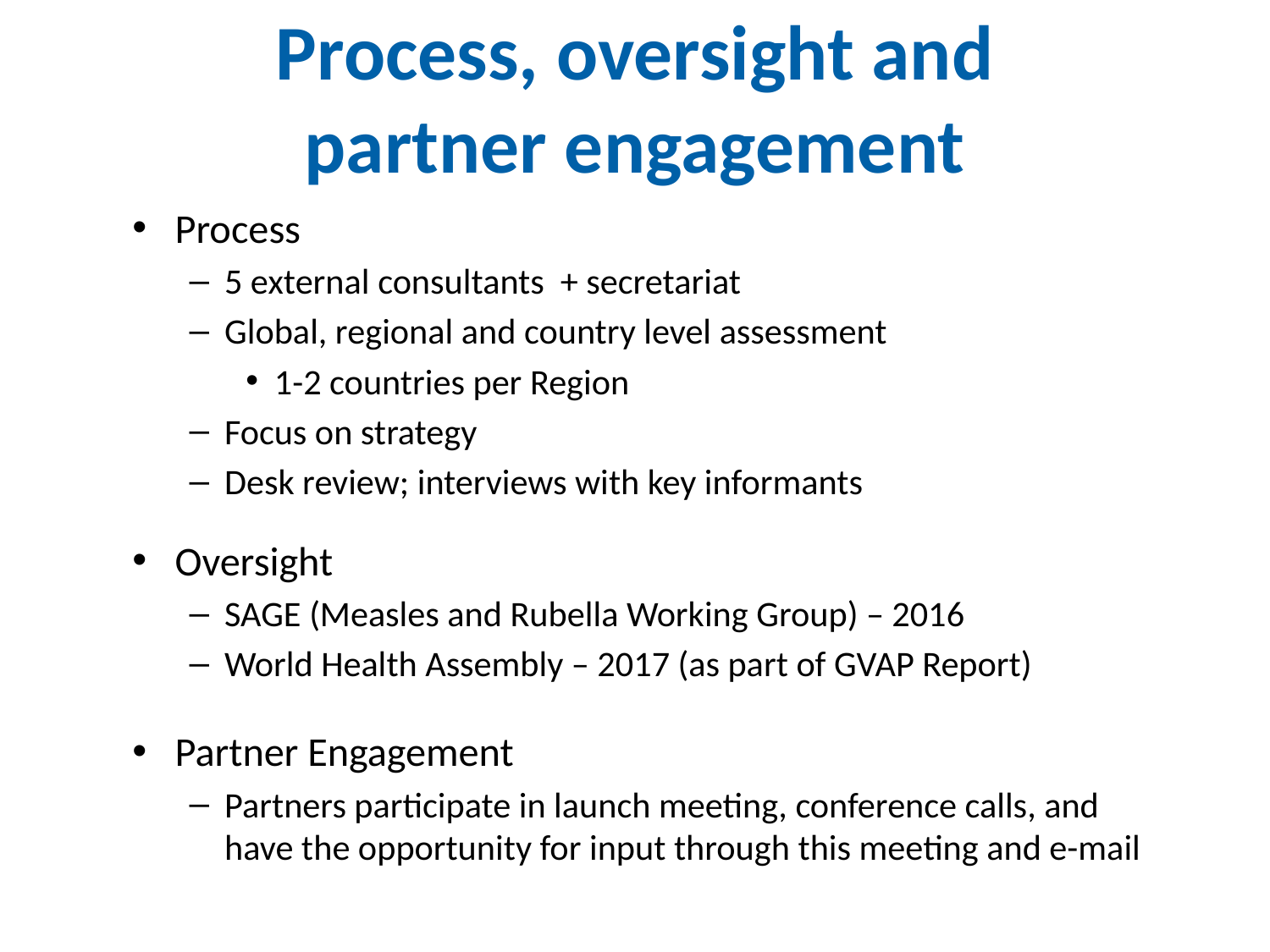

# Process, oversight and partner engagement
Process
5 external consultants  + secretariat
Global, regional and country level assessment
1-2 countries per Region
Focus on strategy
Desk review; interviews with key informants
Oversight
SAGE (Measles and Rubella Working Group) – 2016
World Health Assembly – 2017 (as part of GVAP Report)
Partner Engagement
Partners participate in launch meeting, conference calls, and have the opportunity for input through this meeting and e-mail